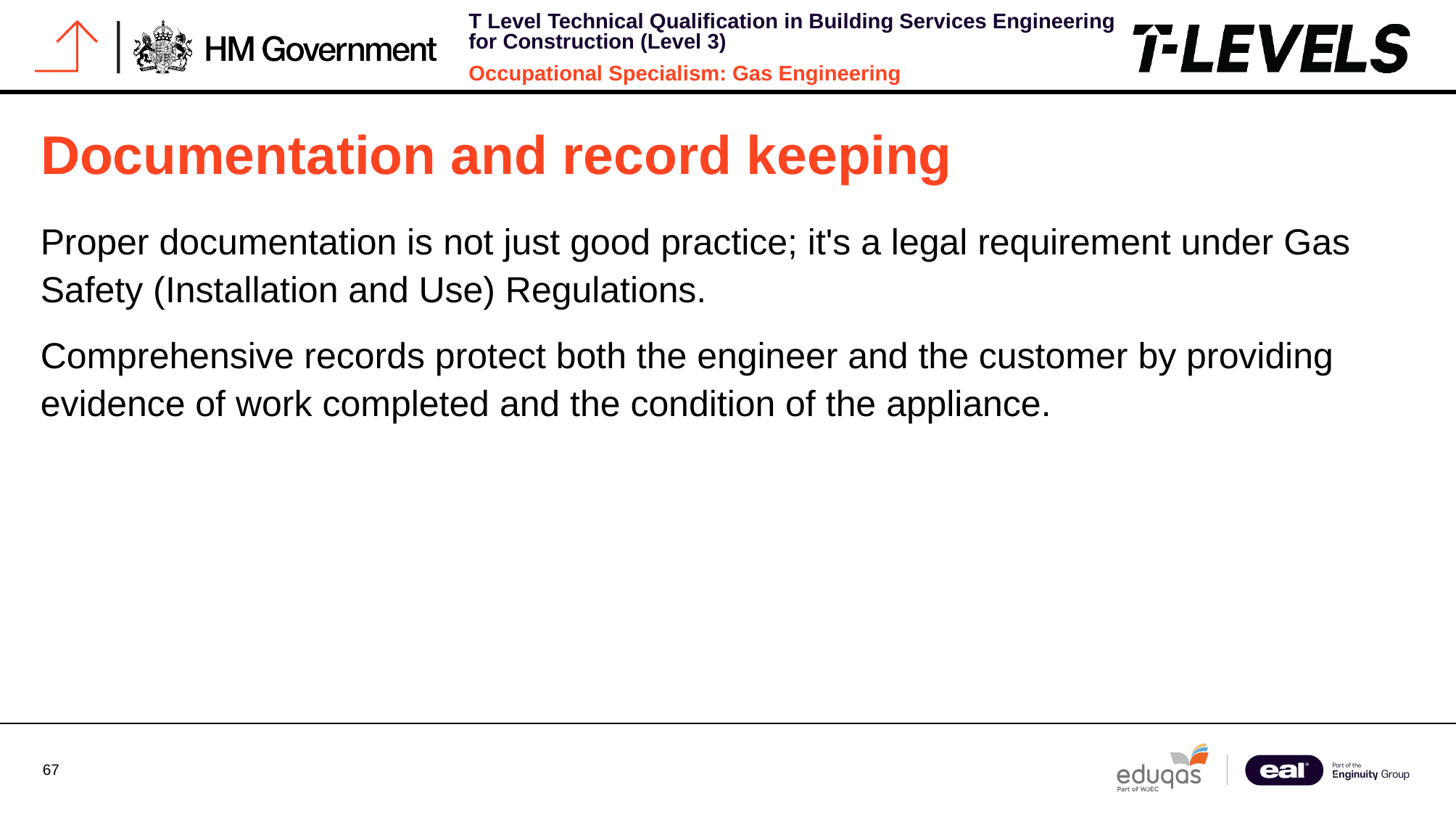

# Documentation and record keeping
Proper documentation is not just good practice; it's a legal requirement under Gas Safety (Installation and Use) Regulations.
Comprehensive records protect both the engineer and the customer by providing evidence of work completed and the condition of the appliance.